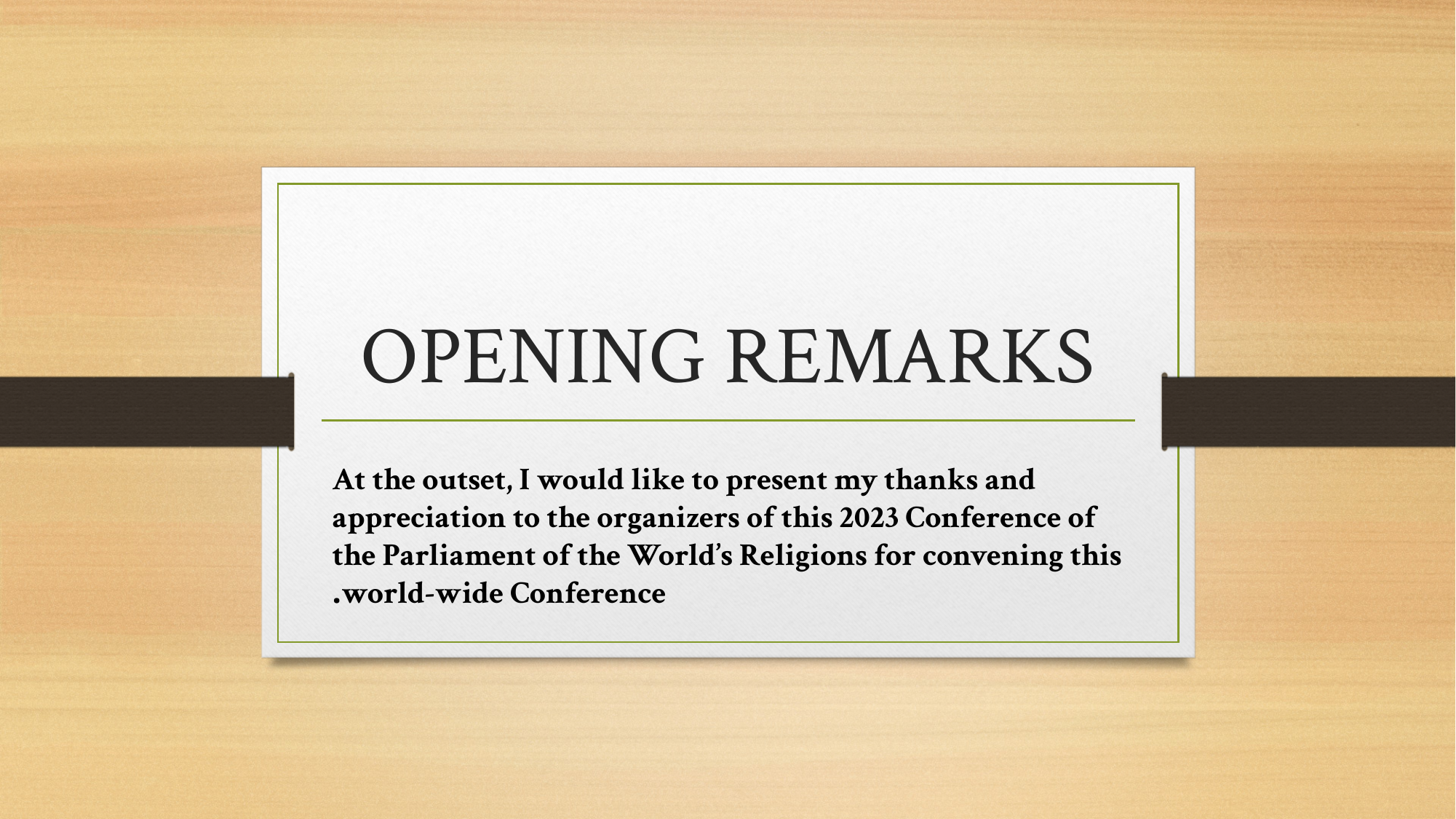

# OPENING REMARKS

At the outset, I would like to present my thanks and appreciation to the organizers of this 2023 Conference of the Parliament of the World’s Religions for convening this world-wide Conference.